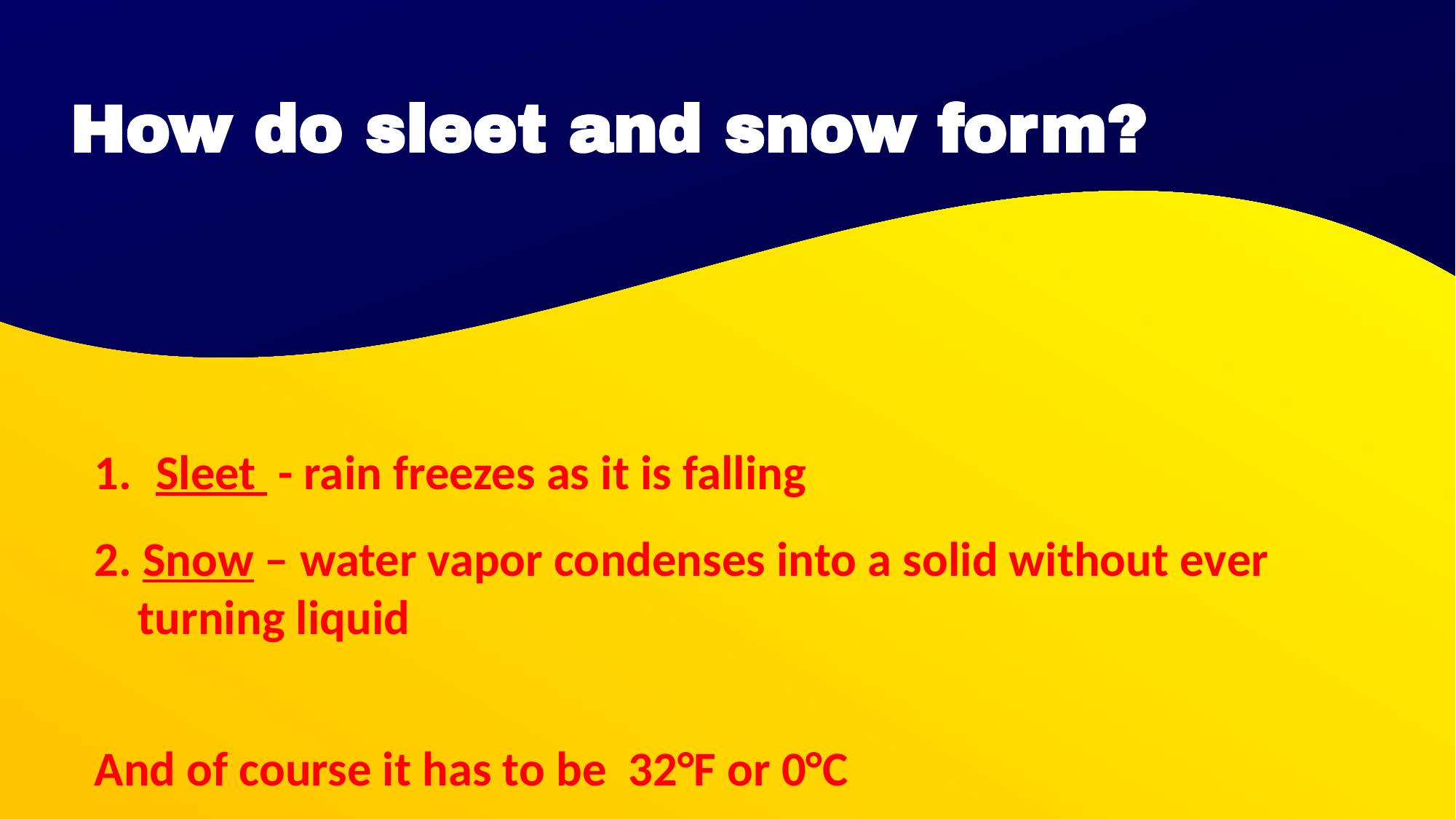

How do sleet and snow form?
# Sleet  - rain freezes as it is falling
2. Snow – water vapor condenses into a solid without ever
    turning liquid
And of course it has to be  32°F or 0°C